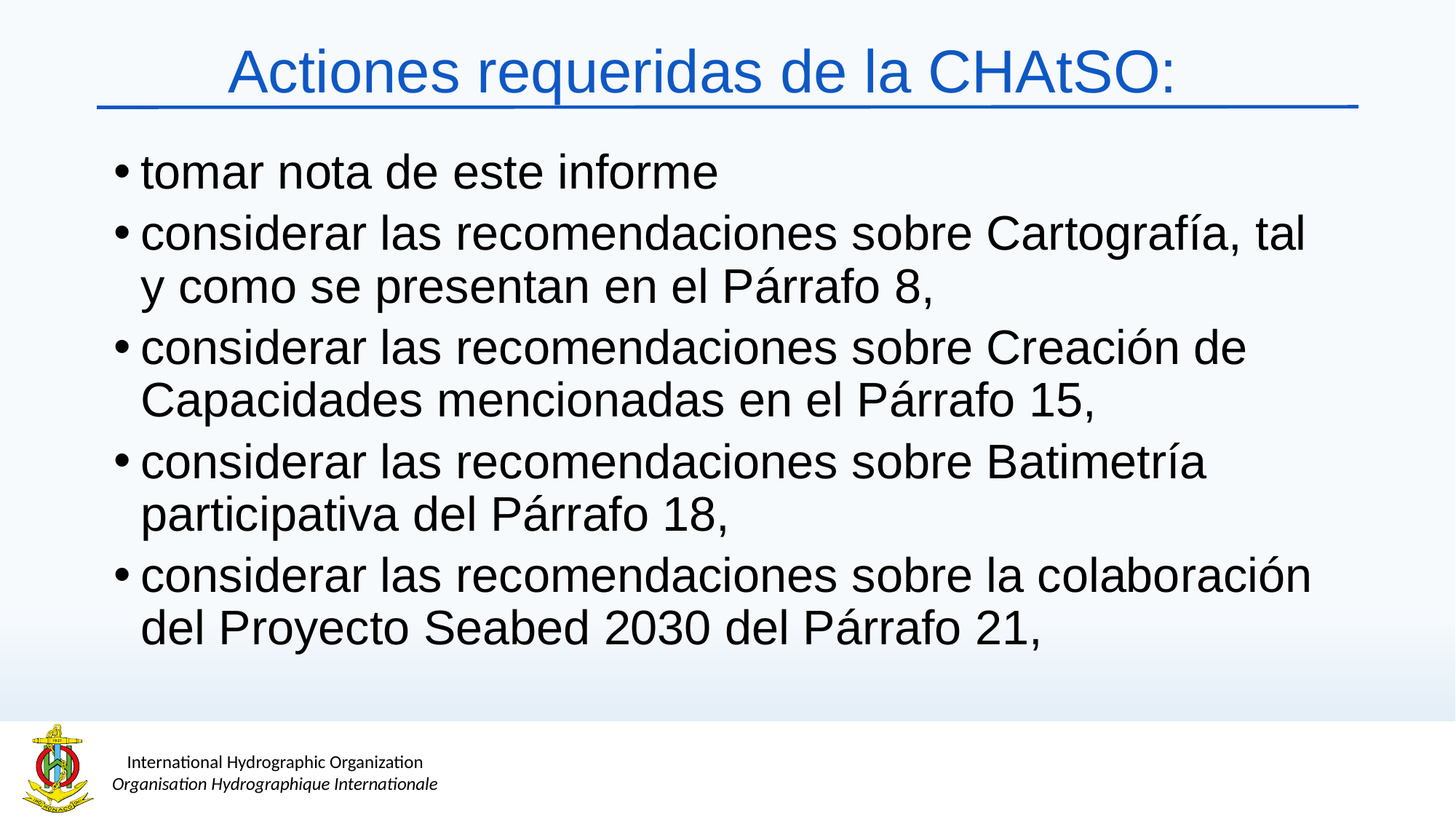

# Actiones requeridas de la CHAtSO:
tomar nota de este informe
considerar las recomendaciones sobre Cartografía, tal y como se presentan en el Párrafo 8,
considerar las recomendaciones sobre Creación de Capacidades mencionadas en el Párrafo 15,
considerar las recomendaciones sobre Batimetría participativa del Párrafo 18,
considerar las recomendaciones sobre la colaboración del Proyecto Seabed 2030 del Párrafo 21,